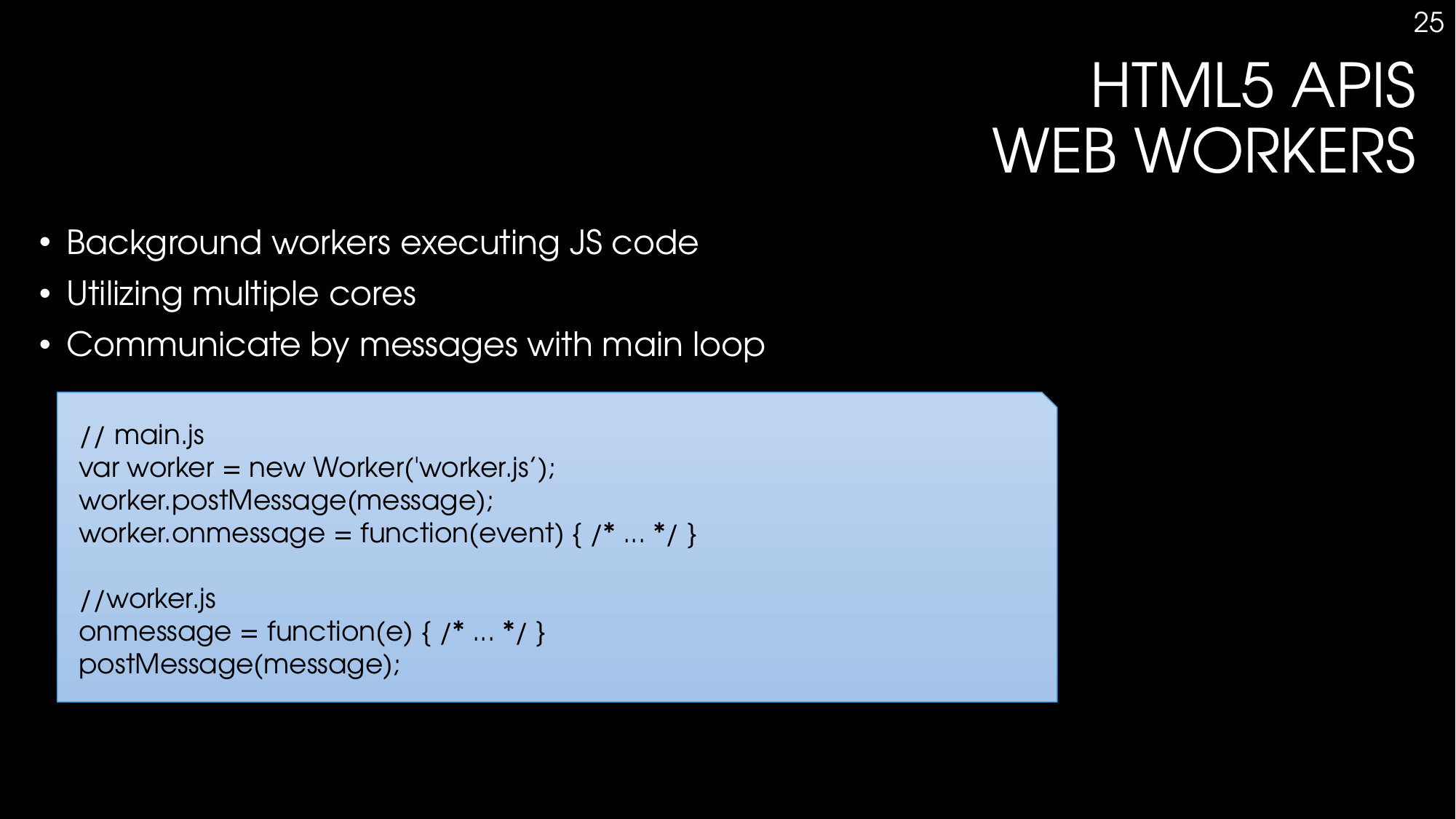

25
# HTML5 APIs Web Workers
Background workers executing JS code
Utilizing multiple cores
Communicate by messages with main loop

// main.js
var worker = new Worker('worker.js’);
worker.postMessage(message);
worker.onmessage = function(event) { /* ... */ }

//worker.js
onmessage = function(e) { /* ... */ }
postMessage(message);